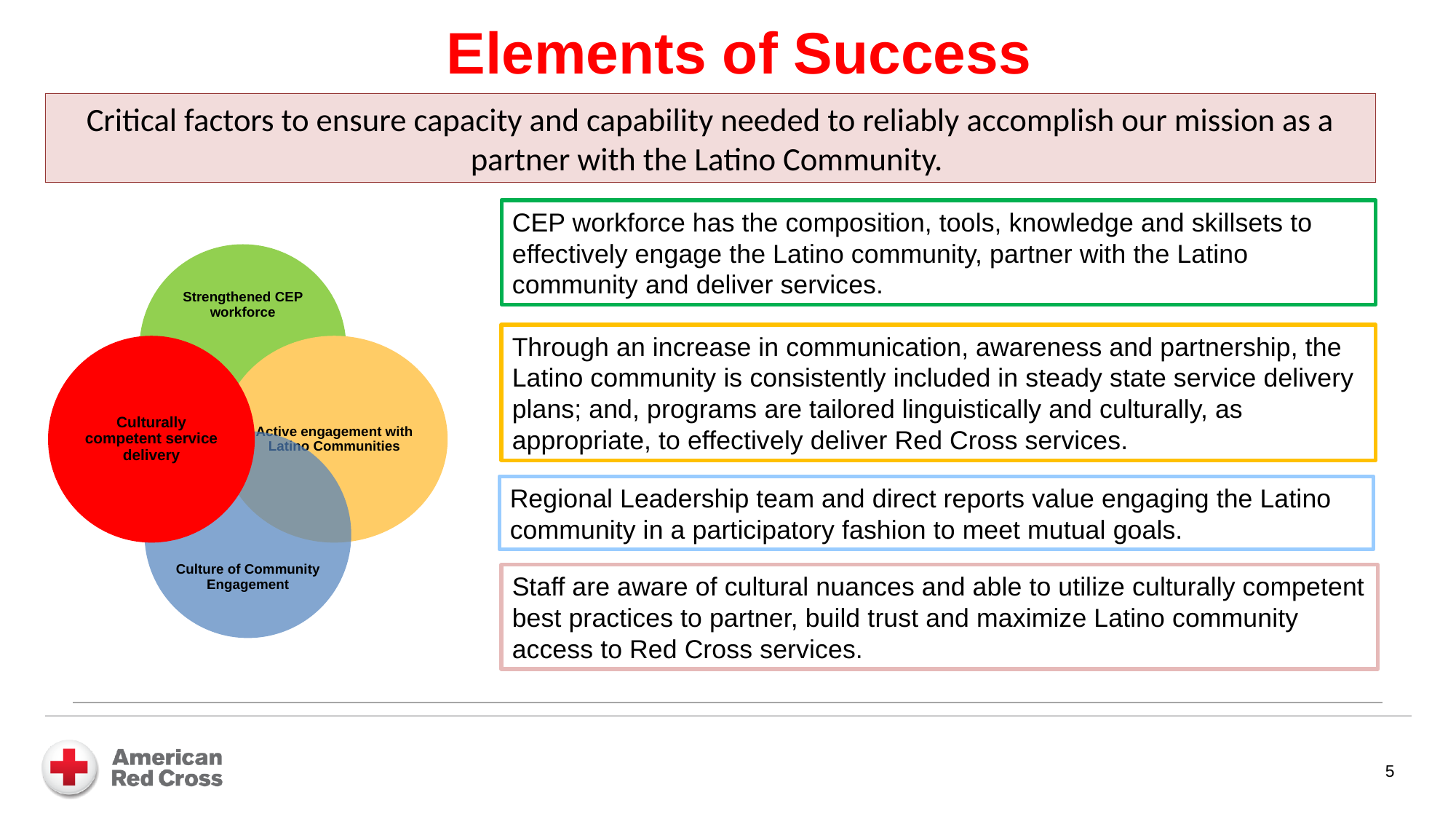

# Elements of Success
Critical factors to ensure capacity and capability needed to reliably accomplish our mission as a partner with the Latino Community.
CEP workforce has the composition, tools, knowledge and skillsets to effectively engage the Latino community, partner with the Latino community and deliver services.
Strengthened CEP workforce
Active engagement with Latino Communities
Culture of Community Engagement
Culturally competent service delivery
Through an increase in communication, awareness and partnership, the Latino community is consistently included in steady state service delivery plans; and, programs are tailored linguistically and culturally, as appropriate, to effectively deliver Red Cross services.
Regional Leadership team and direct reports value engaging the Latino community in a participatory fashion to meet mutual goals.
Staff are aware of cultural nuances and able to utilize culturally competent best practices to partner, build trust and maximize Latino community access to Red Cross services.
5